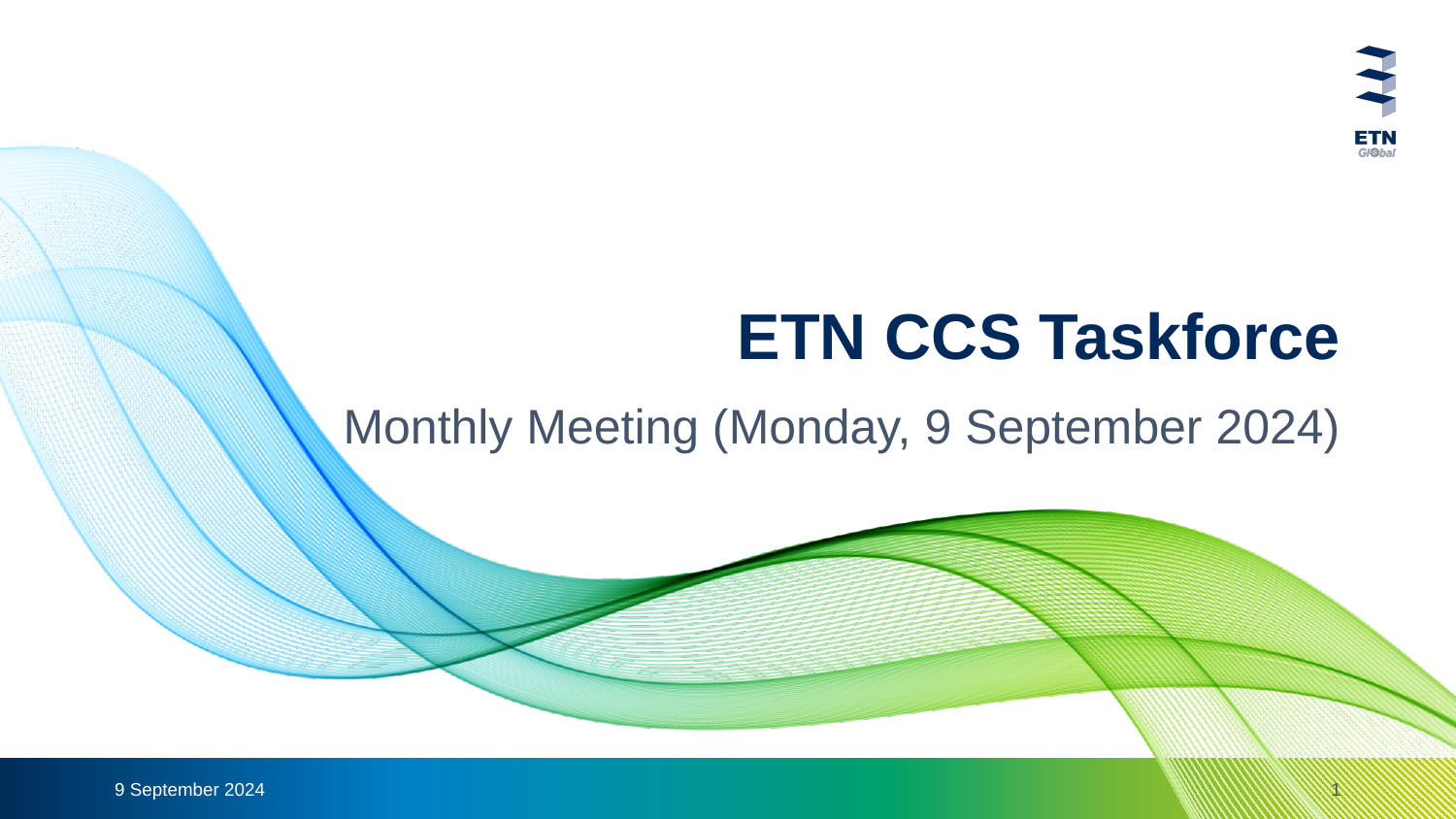

# ETN CCS Taskforce
Monthly Meeting (Monday, 9 September 2024)
9 September 2024

1